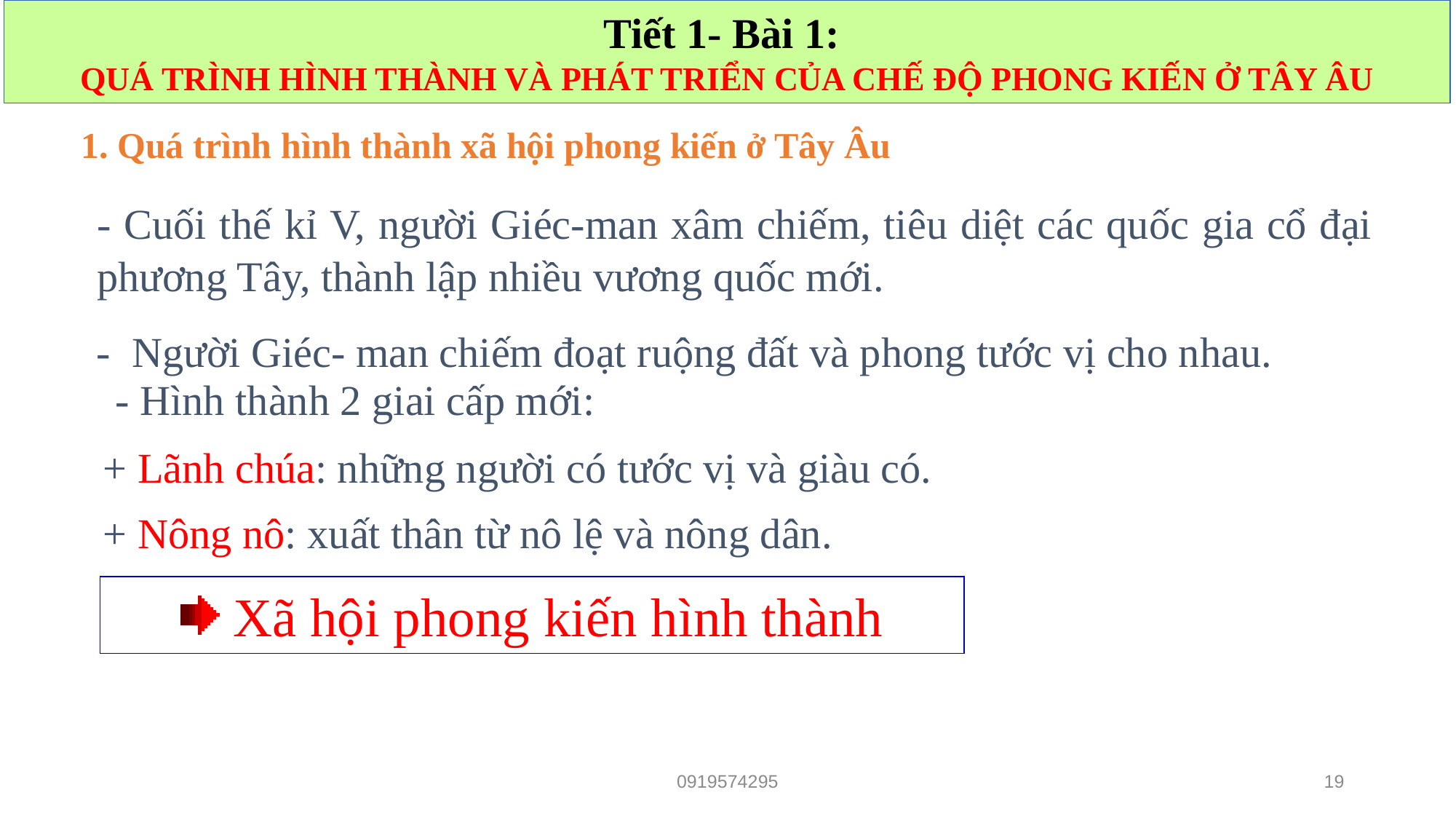

Tiết 1- Bài 1:
QUÁ TRÌNH HÌNH THÀNH VÀ PHÁT TRIỂN CỦA CHẾ ĐỘ PHONG KIẾN Ở TÂY ÂU
1. Quá trình hình thành xã hội phong kiến ở Tây Âu

	- Cuối thế kỉ V, người Giéc-man xâm chiếm, tiêu diệt các quốc gia cổ đại phương Tây, thành lập nhiều vương quốc mới.
	-  Người Giéc- man chiếm đoạt ruộng đất và phong tước vị cho nhau.
 - Hình thành 2 giai cấp mới:
+ Lãnh chúa: những người có tước vị và giàu có.
+ Nông nô: xuất thân từ nô lệ và nông dân.
 Xã hội phong kiến hình thành

0919574295
19